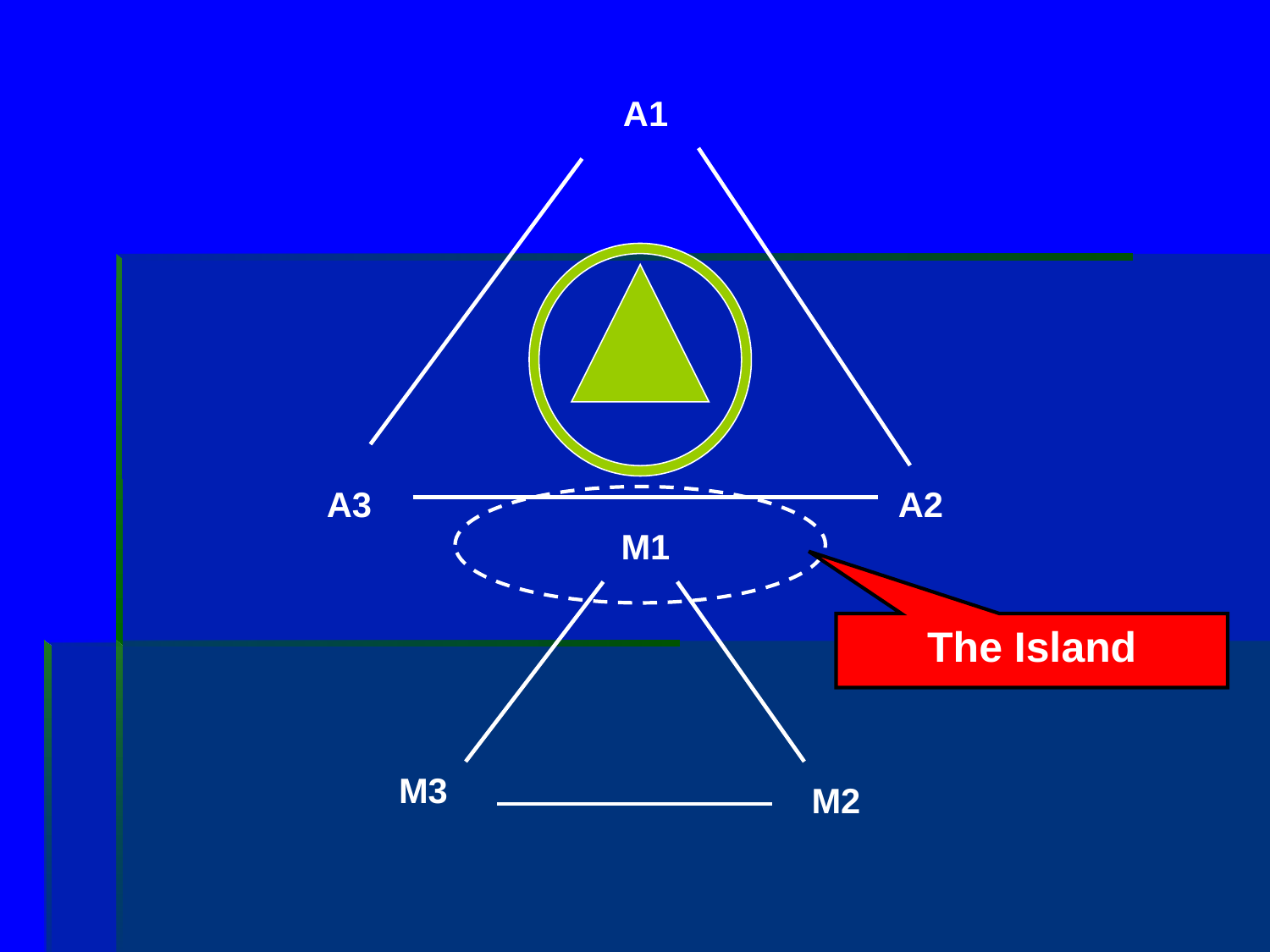

A1

A3
A2

M1
The Island
M3
M2